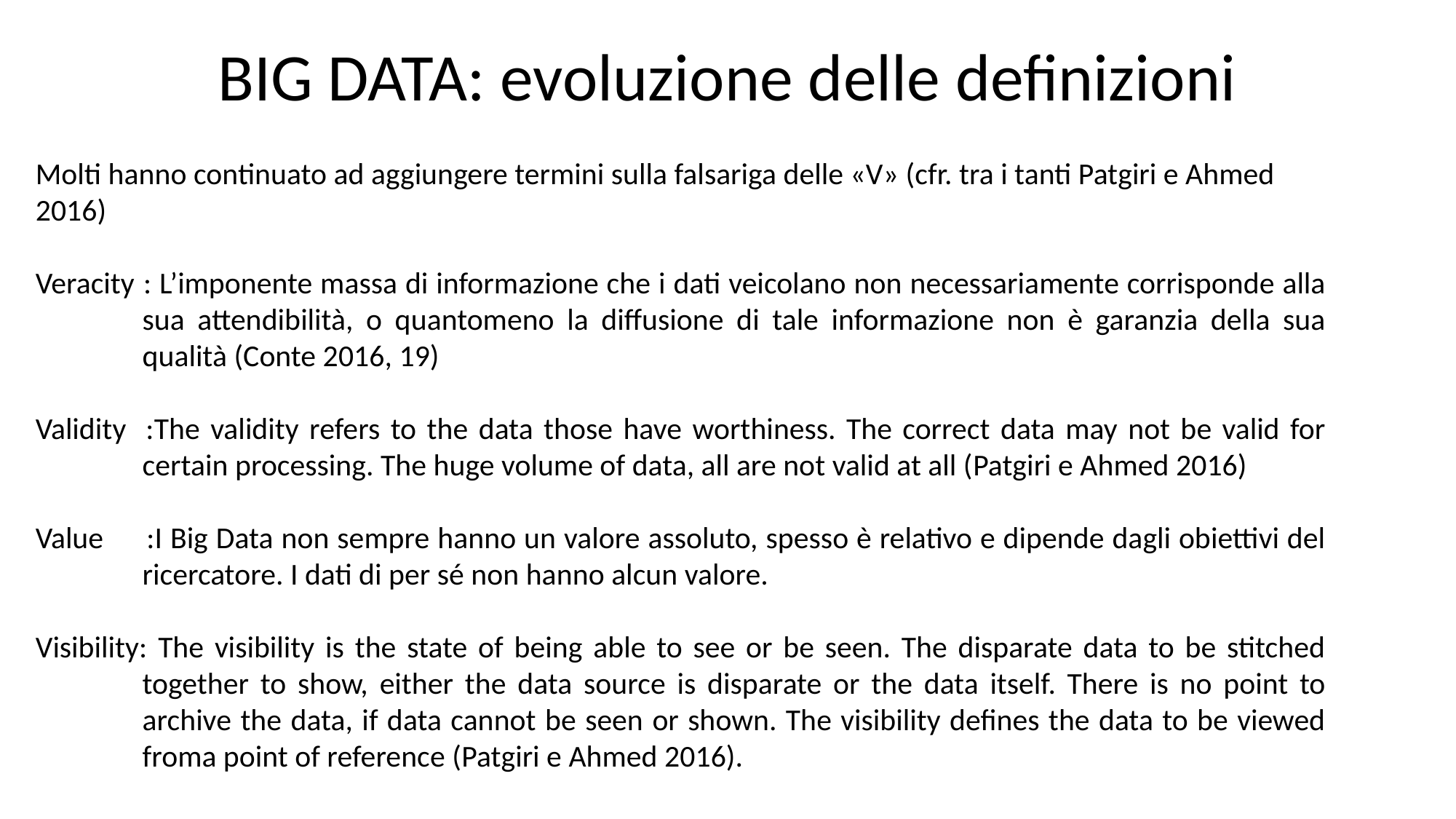

# BIG DATA: evoluzione delle definizioni
Molti hanno continuato ad aggiungere termini sulla falsariga delle «V» (cfr. tra i tanti Patgiri e Ahmed 2016)

Veracity 	: L’imponente massa di informazione che i dati veicolano non necessariamente corrisponde alla sua attendibilità, o quantomeno la diffusione di tale informazione non è garanzia della sua qualità (Conte 2016, 19)

Validity 	:The validity refers to the data those have worthiness. The correct data may not be valid for certain processing. The huge volume of data, all are not valid at all (Patgiri e Ahmed 2016)

Value    	:I Big Data non sempre hanno un valore assoluto, spesso è relativo e dipende dagli obiettivi del ricercatore. I dati di per sé non hanno alcun valore.

Visibility: The visibility is the state of being able to see or be seen. The disparate data to be stitched together to show, either the data source is disparate or the data itself. There is no point to archive the data, if data cannot be seen or shown. The visibility defines the data to be viewed froma point of reference (Patgiri e Ahmed 2016).